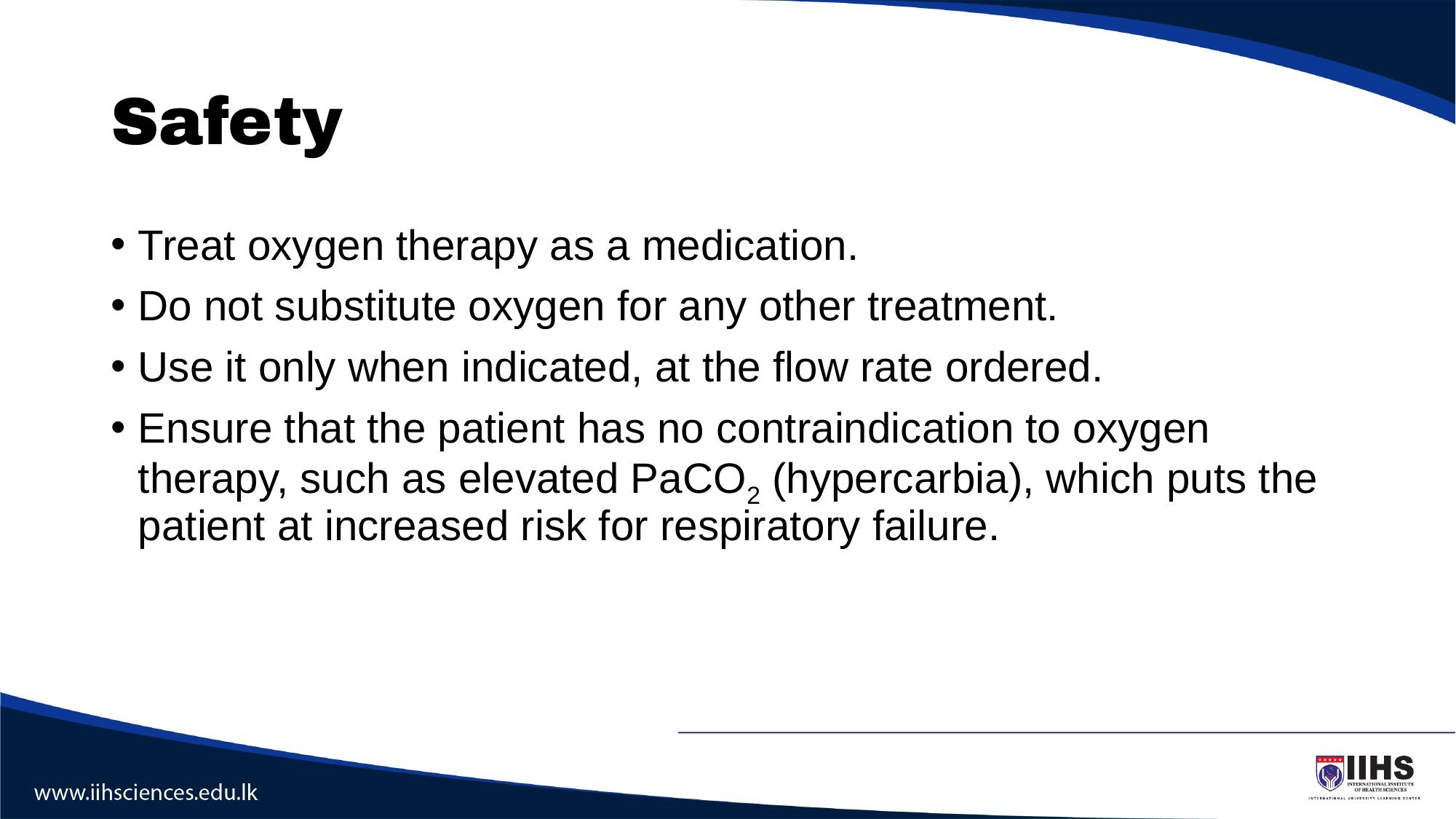

# Safety
Treat oxygen therapy as a medication.
Do not substitute oxygen for any other treatment.
Use it only when indicated, at the flow rate ordered.
Ensure that the patient has no contraindication to oxygen therapy, such as elevated PaCO2 (hypercarbia), which puts the patient at increased risk for respiratory failure.